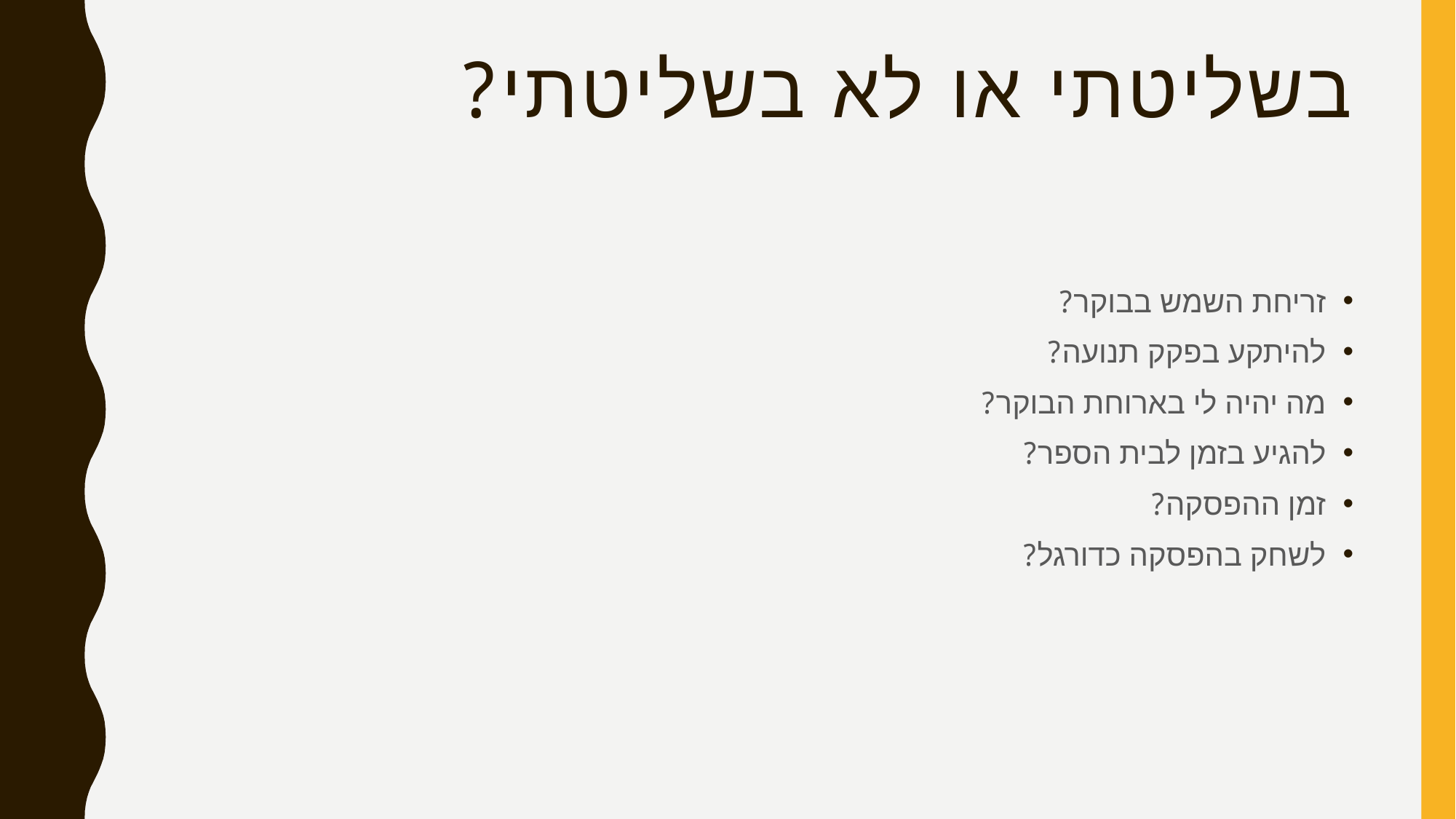

# בשליטתי או לא בשליטתי?
זריחת השמש בבוקר?
להיתקע בפקק תנועה?
מה יהיה לי בארוחת הבוקר?
להגיע בזמן לבית הספר?
זמן ההפסקה?
לשחק בהפסקה כדורגל?